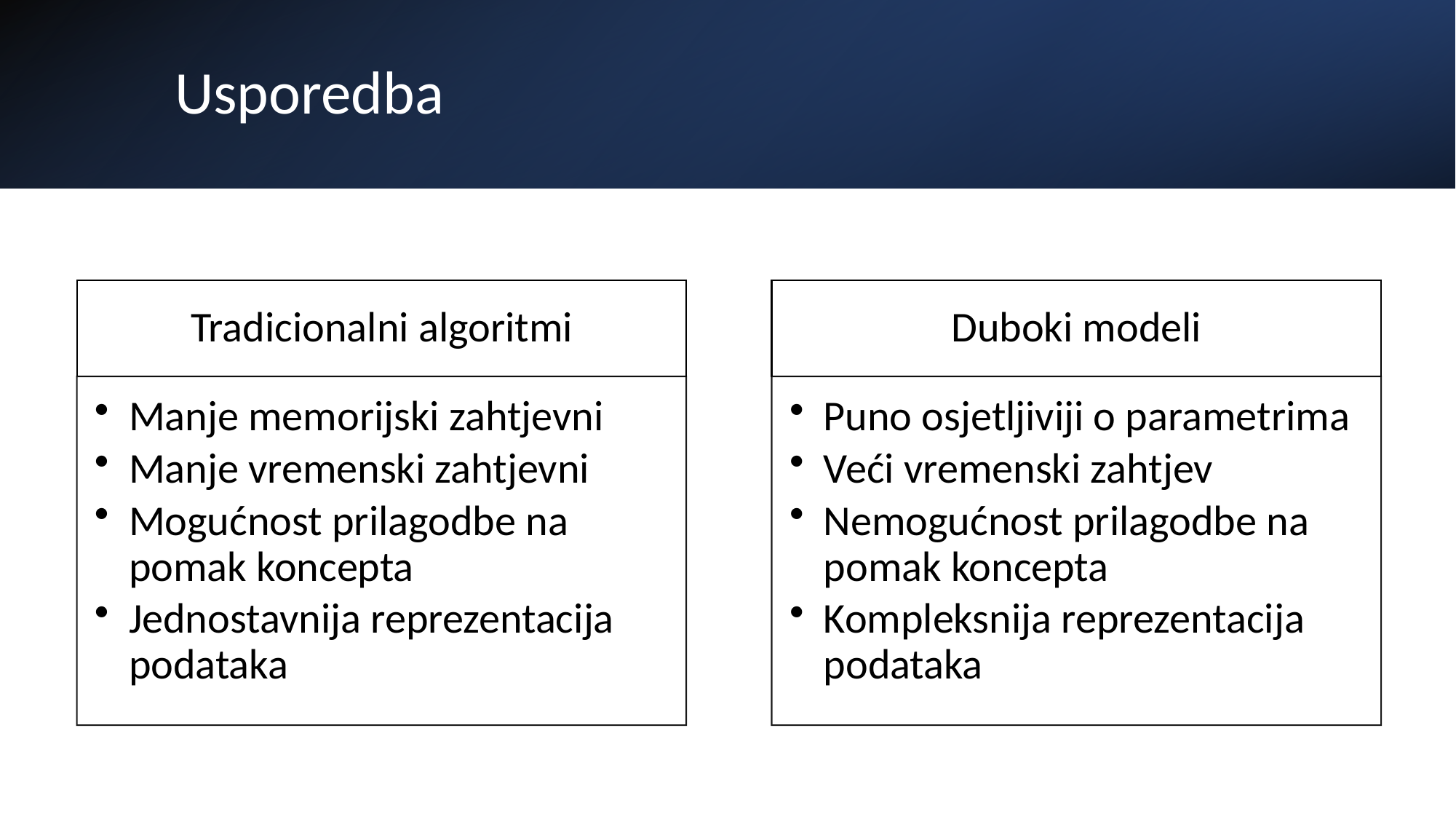

# Usporedba
Tradicionalni algoritmi
Manje memorijski zahtjevni
Manje vremenski zahtjevni
Mogućnost prilagodbe na pomak koncepta
Jednostavnija reprezentacija podataka
Duboki modeli
Puno osjetljiviji o parametrima
Veći vremenski zahtjev
Nemogućnost prilagodbe na pomak koncepta
Kompleksnija reprezentacija podataka